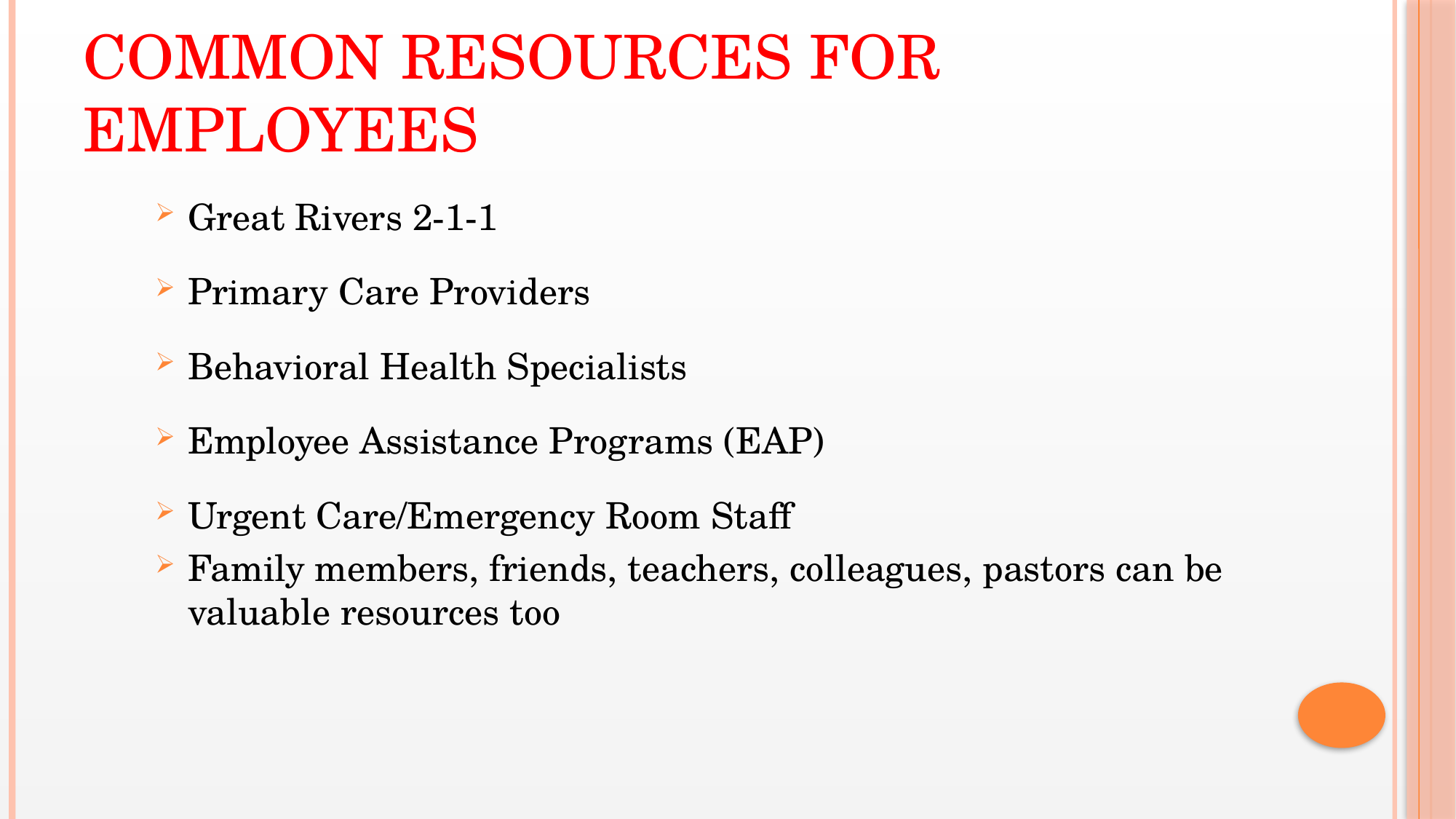

# Common Resources for Employees
Great Rivers 2-1-1
Primary Care Providers
Behavioral Health Specialists
Employee Assistance Programs (EAP)
Urgent Care/Emergency Room Staff
Family members, friends, teachers, colleagues, pastors can be valuable resources too